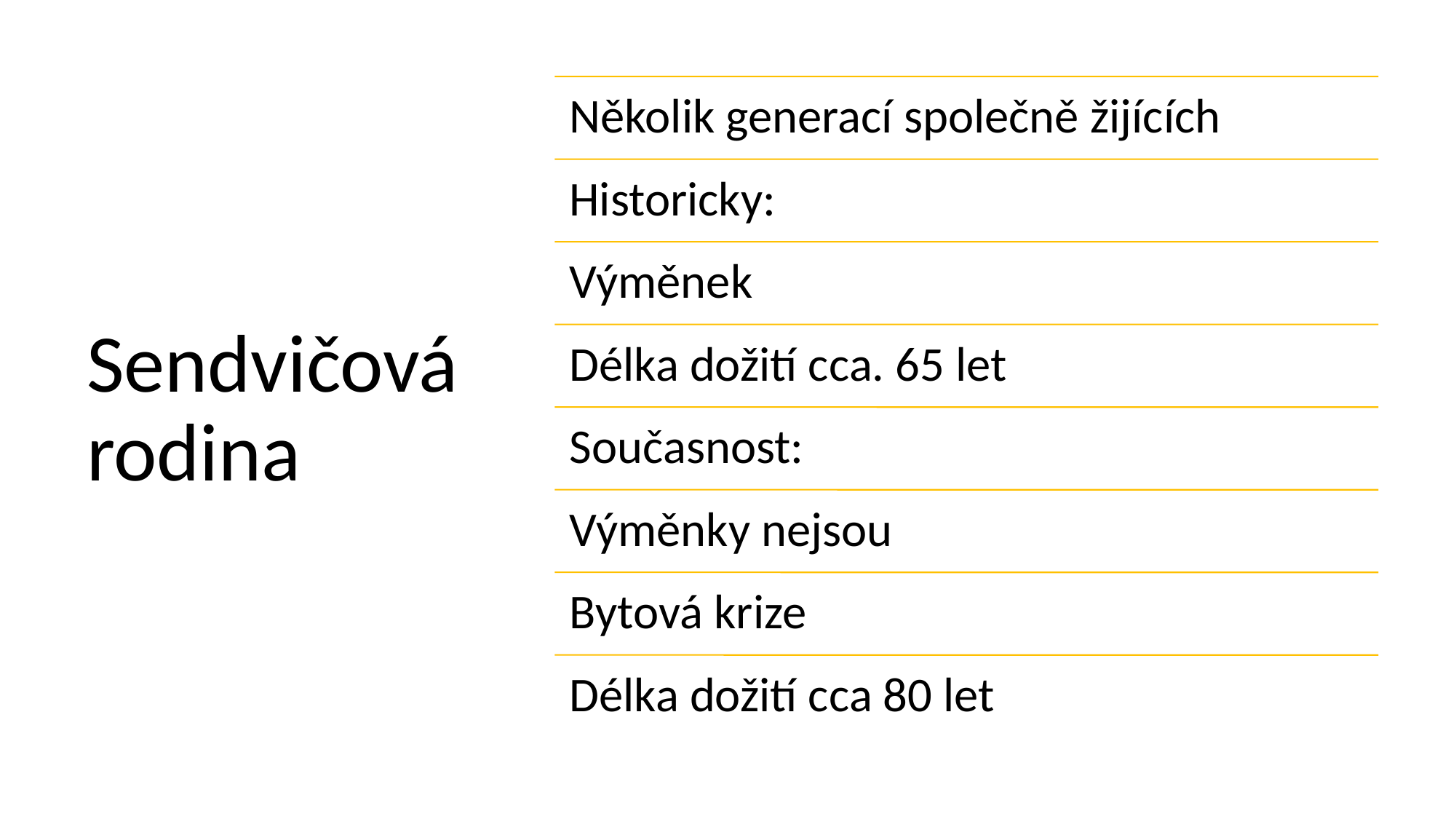

Několik generací společně žijících
Historicky:
Výměnek
Délka dožití cca. 65 let
Současnost:
Výměnky nejsou
Bytová krize
Délka dožití cca 80 let
# Sendvičová rodina